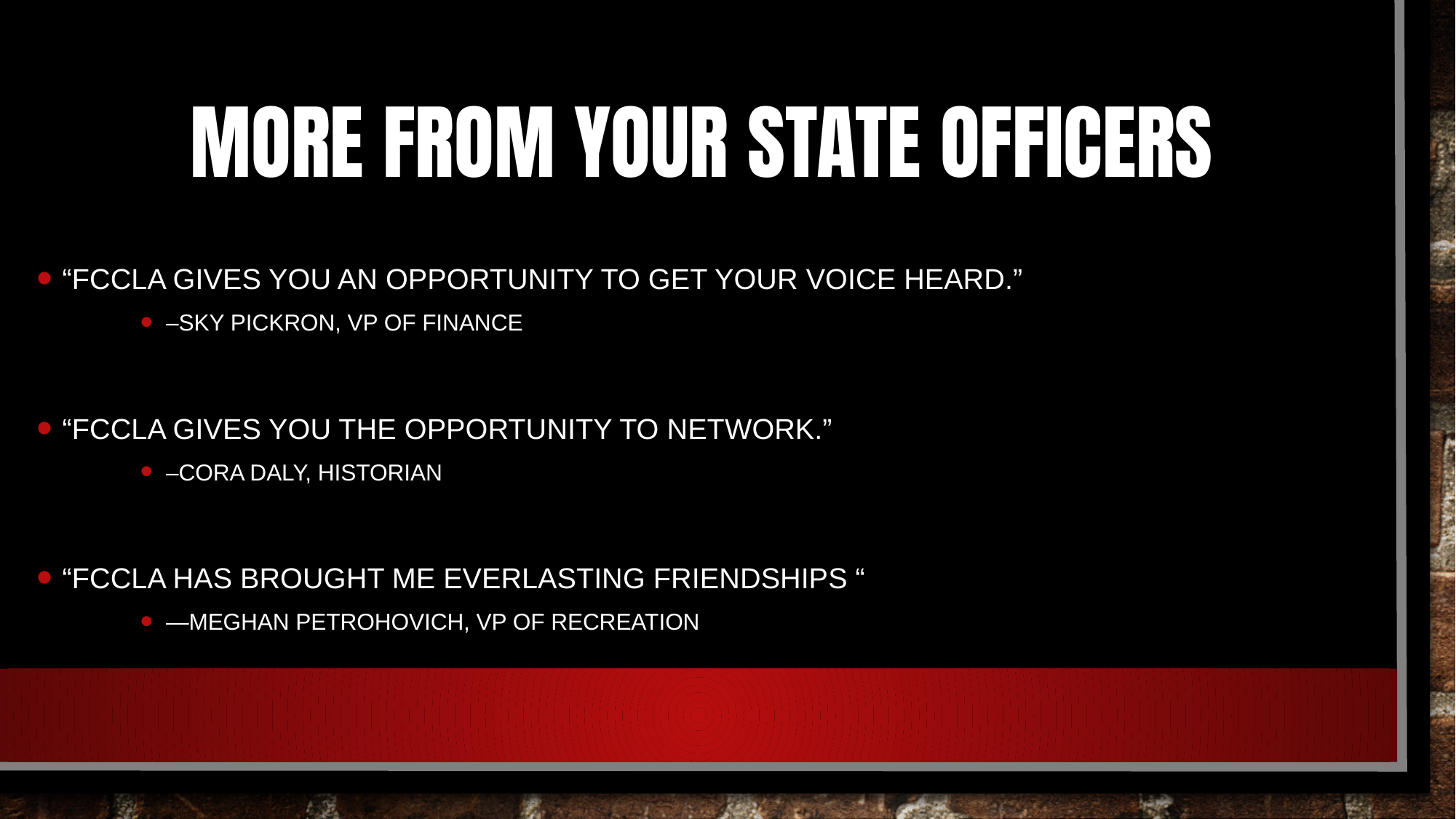

# MORE From your STATE officers
“FCCLa gives you an opportunity to get your voice heard.”
–Sky Pickron, VP of Finance

“FCCLa gives you the opportunity to network.”
–Cora Daly, historian

“FCCLA has brought me everlasting friendships “
—Meghan Petrohovich, vp of recreation